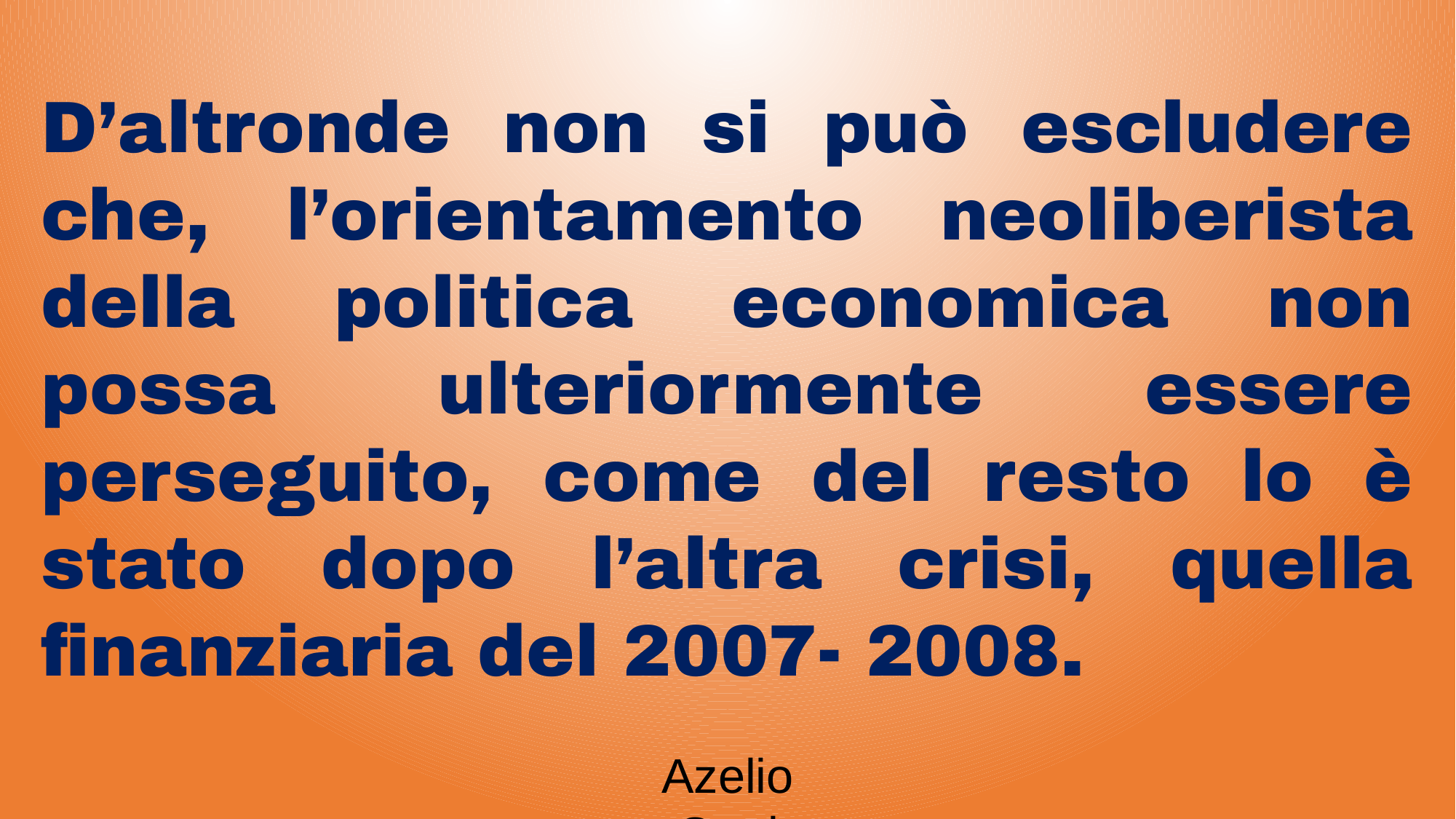

D’altronde non si può escludere che, l’orientamento neoliberista della politica economica non possa ulteriormente essere perseguito, come del resto lo è stato dopo l’altra crisi, quella finanziaria del 2007- 2008.
Azelio Gani